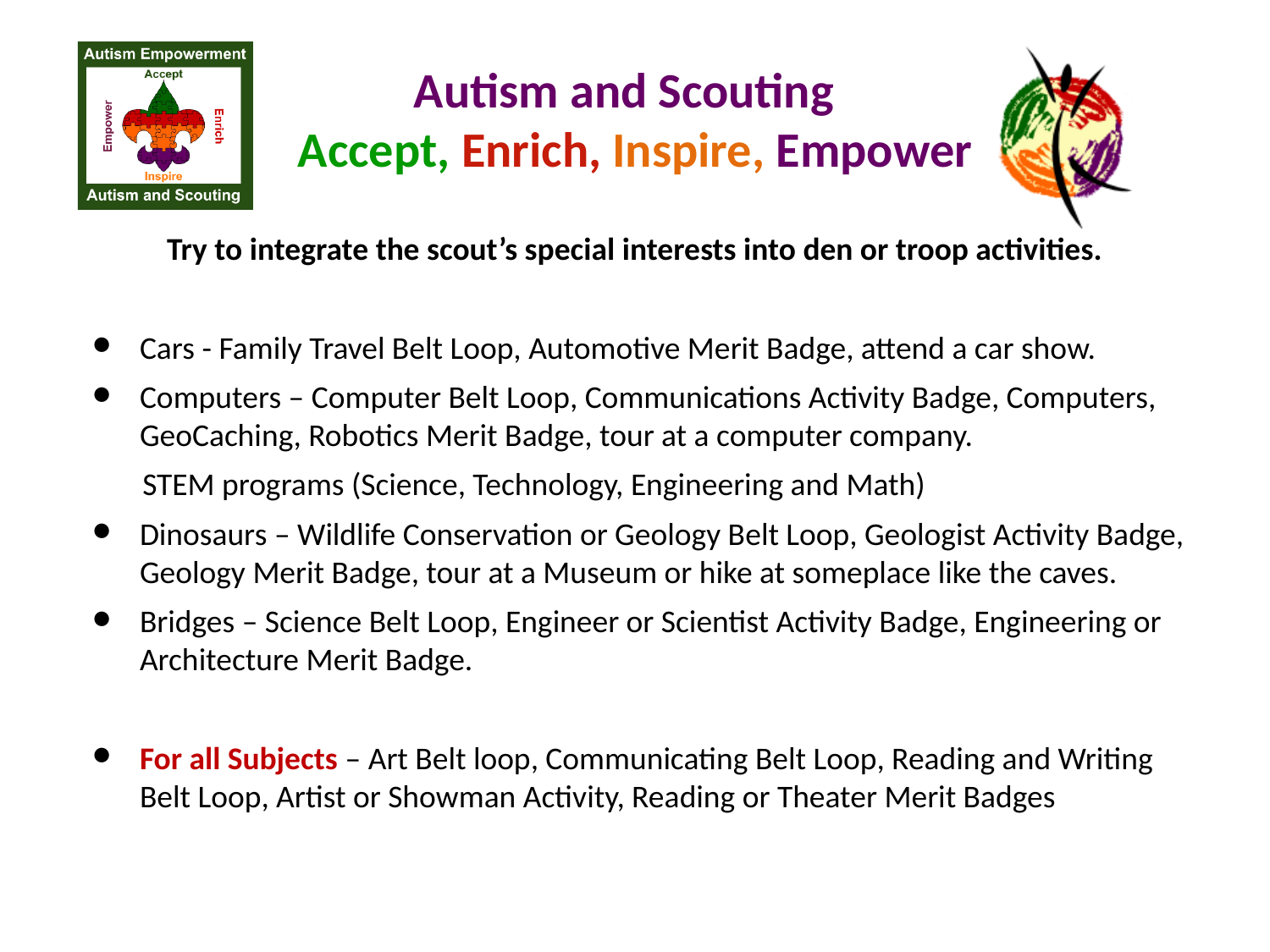

# Autism and Scouting Accept, Enrich, Inspire, Empower

Try to integrate the scout’s special interests into den or troop activities.

Cars - Family Travel Belt Loop, Automotive Merit Badge, attend a car show.
Computers – Computer Belt Loop, Communications Activity Badge, Computers, GeoCaching, Robotics Merit Badge, tour at a computer company.
       STEM programs (Science, Technology, Engineering and Math)
Dinosaurs – Wildlife Conservation or Geology Belt Loop, Geologist Activity Badge, Geology Merit Badge, tour at a Museum or hike at someplace like the caves.
Bridges – Science Belt Loop, Engineer or Scientist Activity Badge, Engineering or Architecture Merit Badge.

For all Subjects – Art Belt loop, Communicating Belt Loop, Reading and Writing Belt Loop, Artist or Showman Activity, Reading or Theater Merit Badges